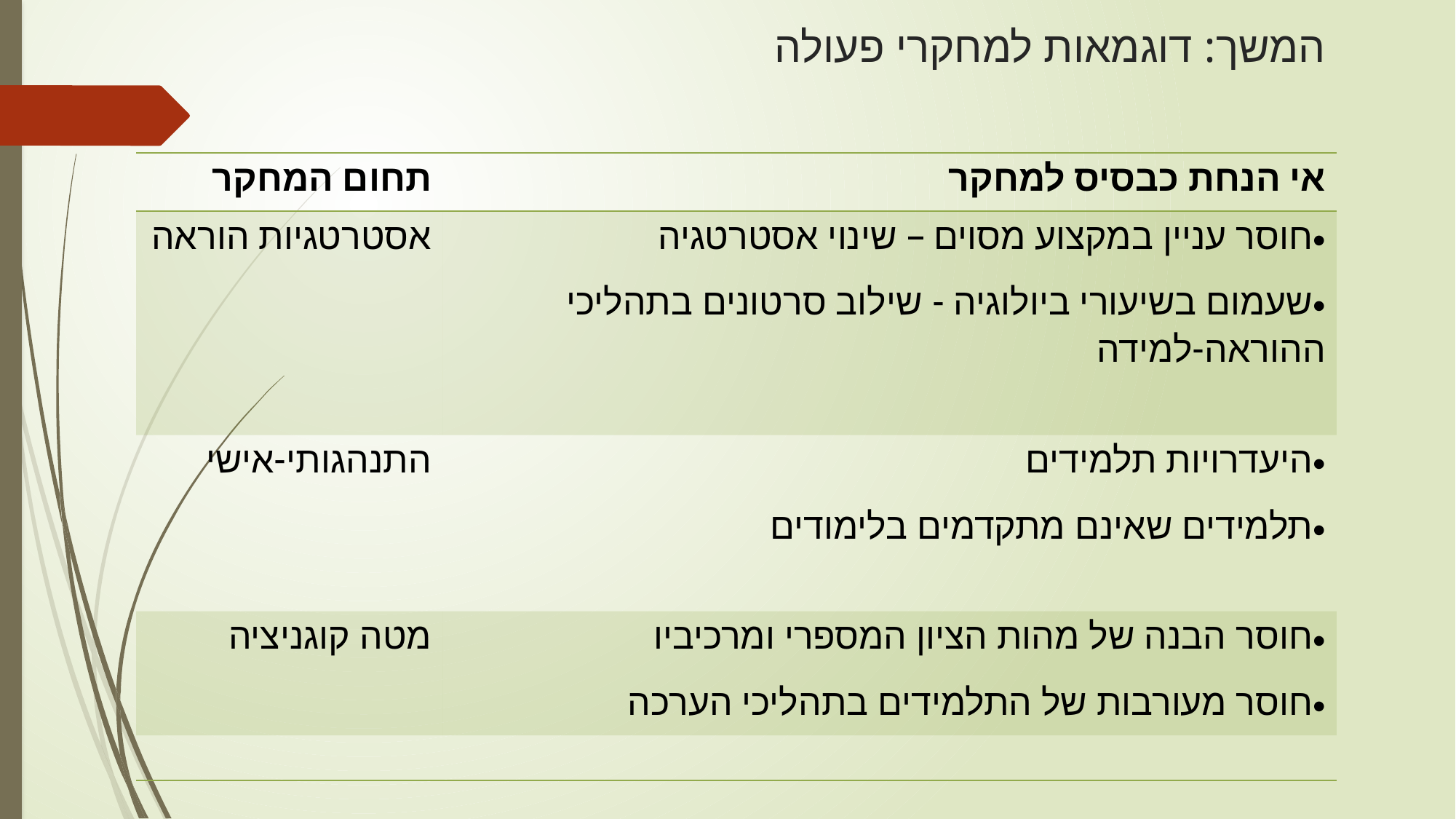

# המשך: דוגמאות למחקרי פעולה
| תחום המחקר | אי הנחת כבסיס למחקר |
| --- | --- |
| אסטרטגיות הוראה | חוסר עניין במקצוע מסוים – שינוי אסטרטגיה שעמום בשיעורי ביולוגיה - שילוב סרטונים בתהליכי ההוראה-למידה |
| התנהגותי-אישי | היעדרויות תלמידים תלמידים שאינם מתקדמים בלימודים |
| מטה קוגניציה | חוסר הבנה של מהות הציון המספרי ומרכיביו חוסר מעורבות של התלמידים בתהליכי הערכה |
|  |  |